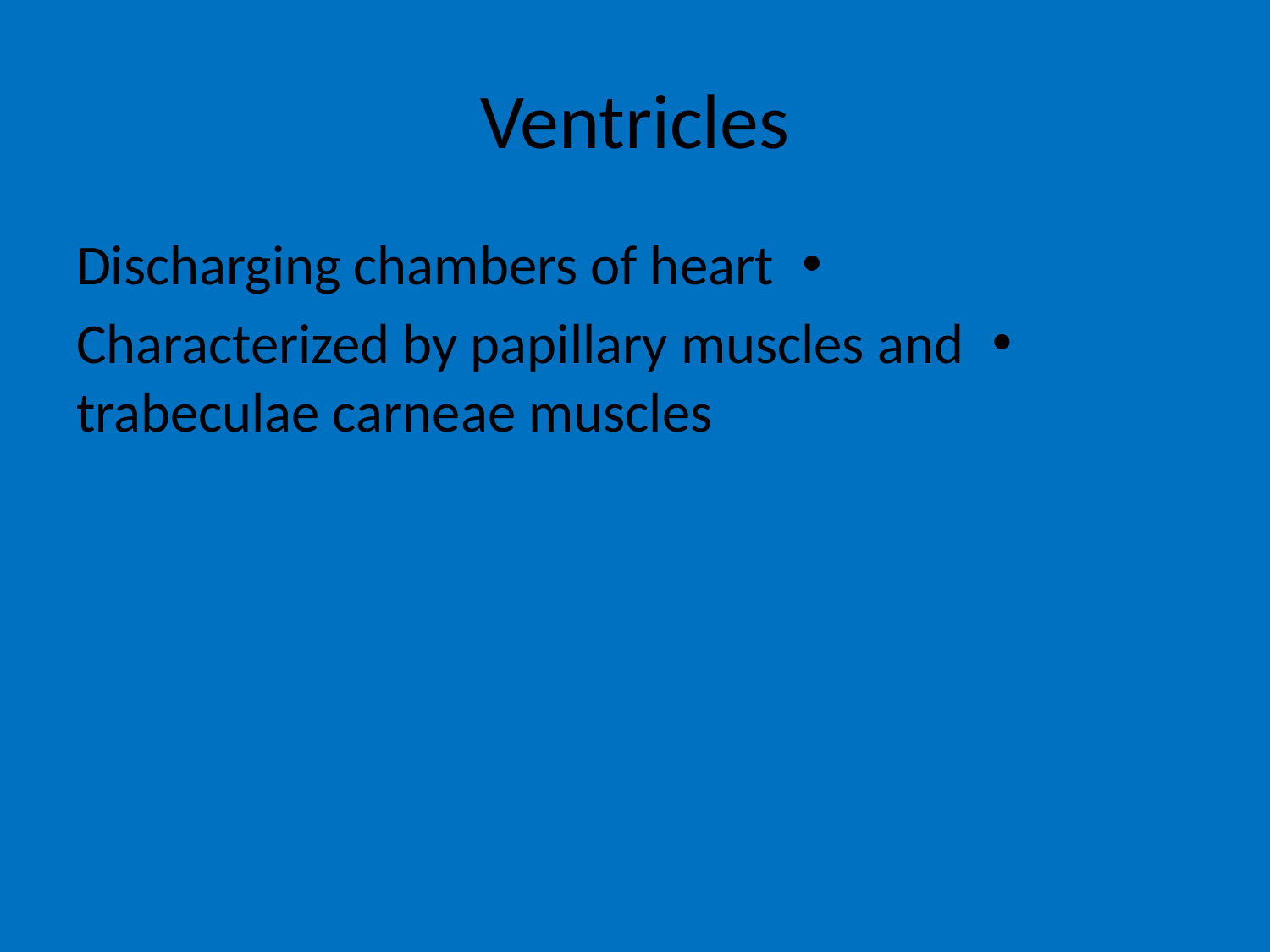

# Ventricles
Discharging chambers of heart
Characterized by papillary muscles and trabeculae carneae muscles